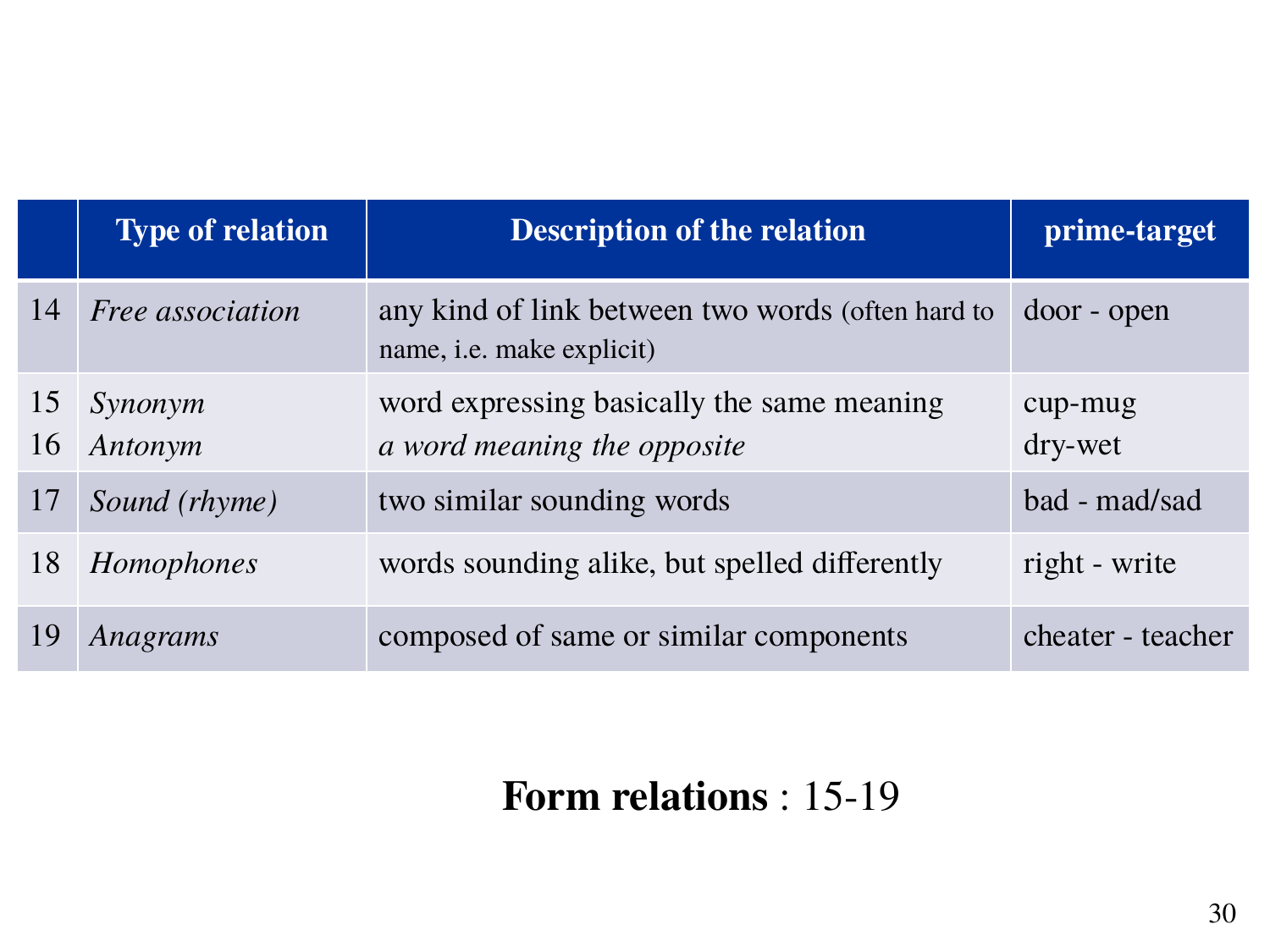

|  | Type of relation | Description of the relation | prime-target |
| --- | --- | --- | --- |
| 14 | Free association | any kind of link between two words (often hard to name, i.e. make explicit) | door - open |
| 15 16 | Synonym Antonym | word expressing basically the same meaning a word meaning the opposite | cup-mug dry-wet |
| 17 | Sound (rhyme) | two similar sounding words | bad - mad/sad |
| 18 | Homophones | words sounding alike, but spelled differently | right - write |
| 19 | Anagrams | composed of same or similar components | cheater - teacher |
Form relations : 15-19
30